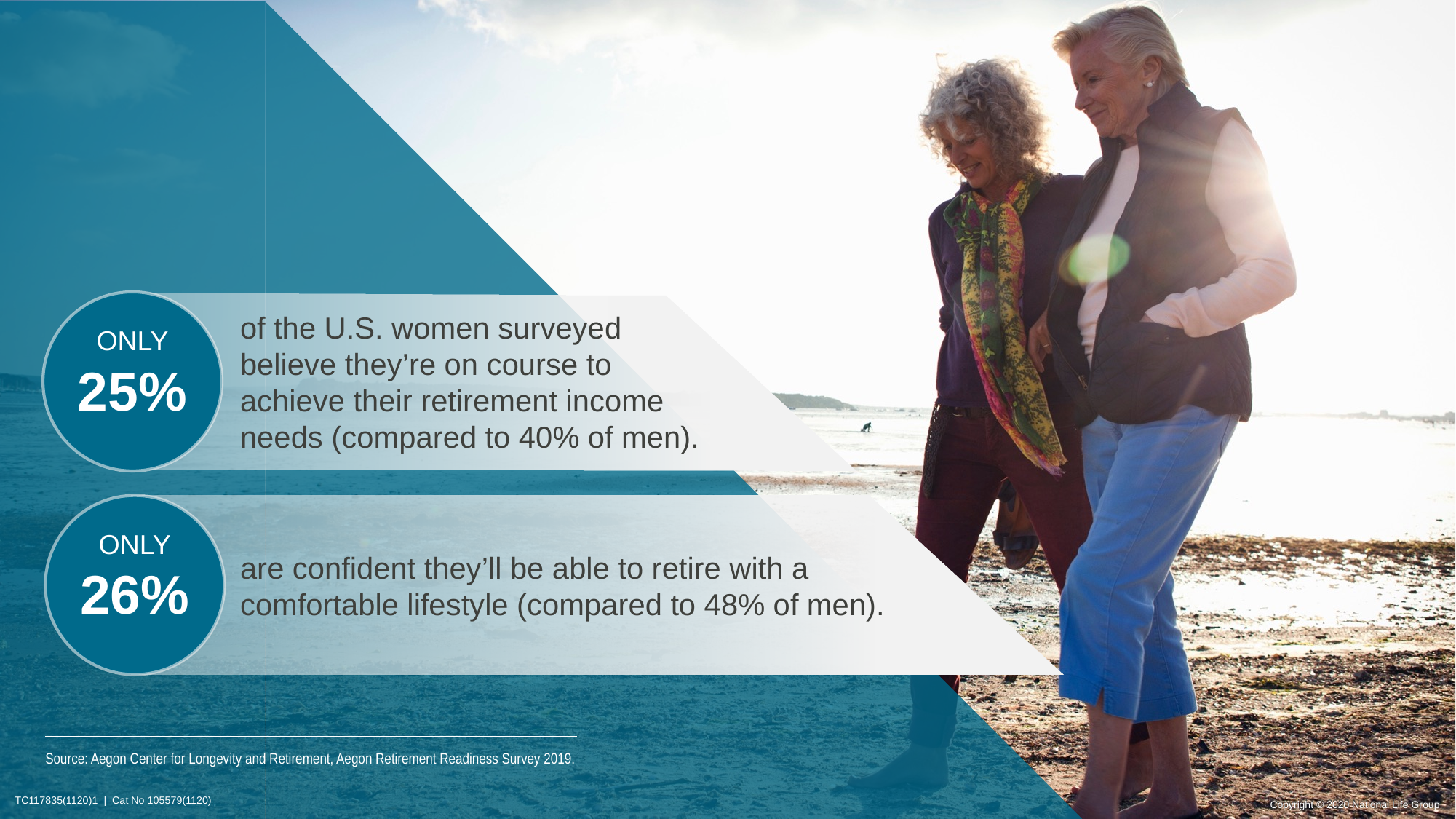

ONLY
25%
of the U.S. women surveyed believe they’re on course to achieve their retirement income needs (compared to 40% of men).

ONLY
26%
are confident they’ll be able to retire with a comfortable lifestyle (compared to 48% of men).
Source: Aegon Center for Longevity and Retirement, Aegon Retirement Readiness Survey 2019.
TC117835(1120)1  |  Cat No 105579(1120)
Copyright © 2020 National Life Group